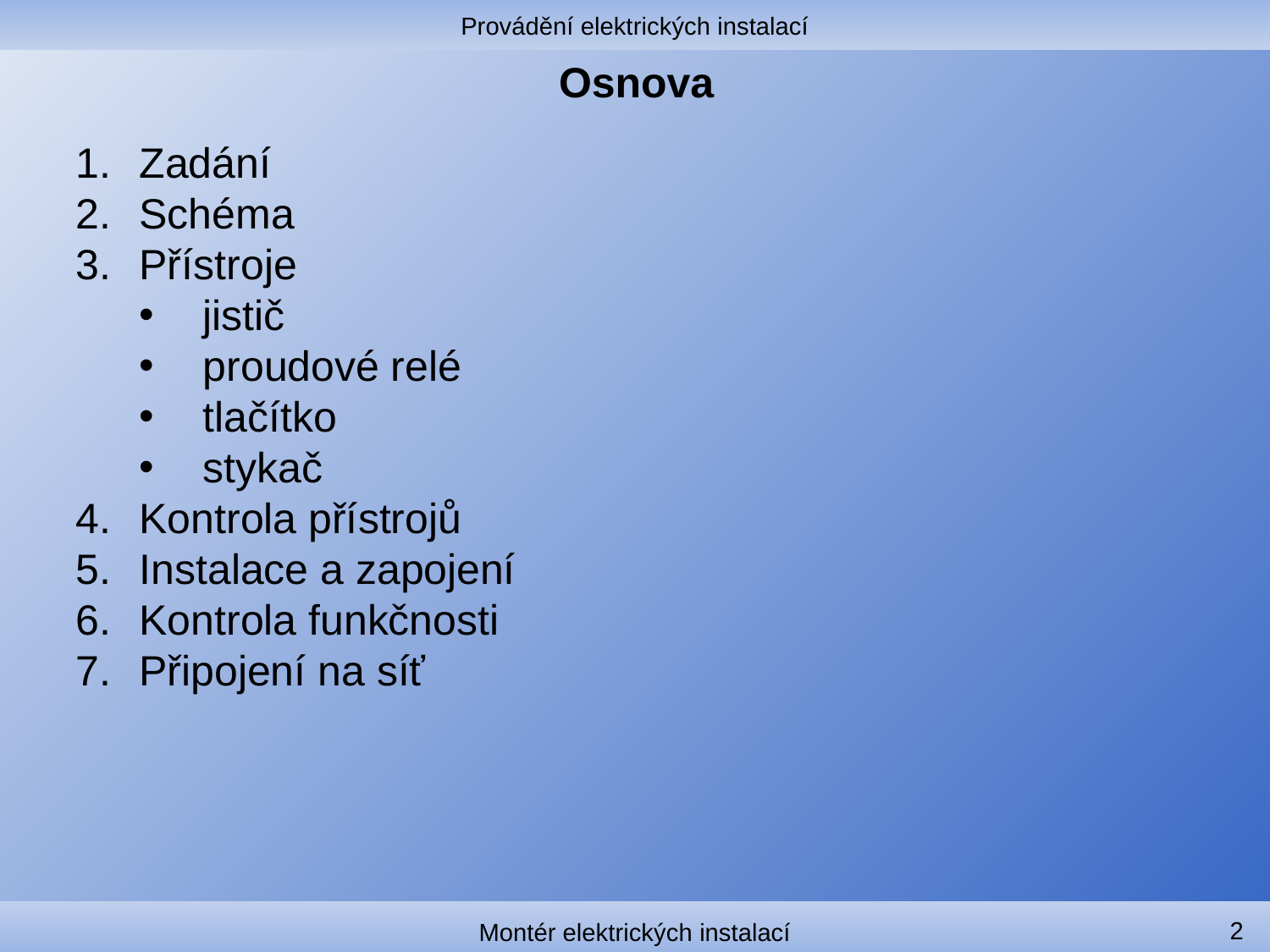

Provádění elektrických instalací
# Osnova
Zadání
Schéma
Přístroje
jistič
proudové relé
tlačítko
stykač
Kontrola přístrojů
Instalace a zapojení
Kontrola funkčnosti
Připojení na síť
2
Montér elektrických instalací